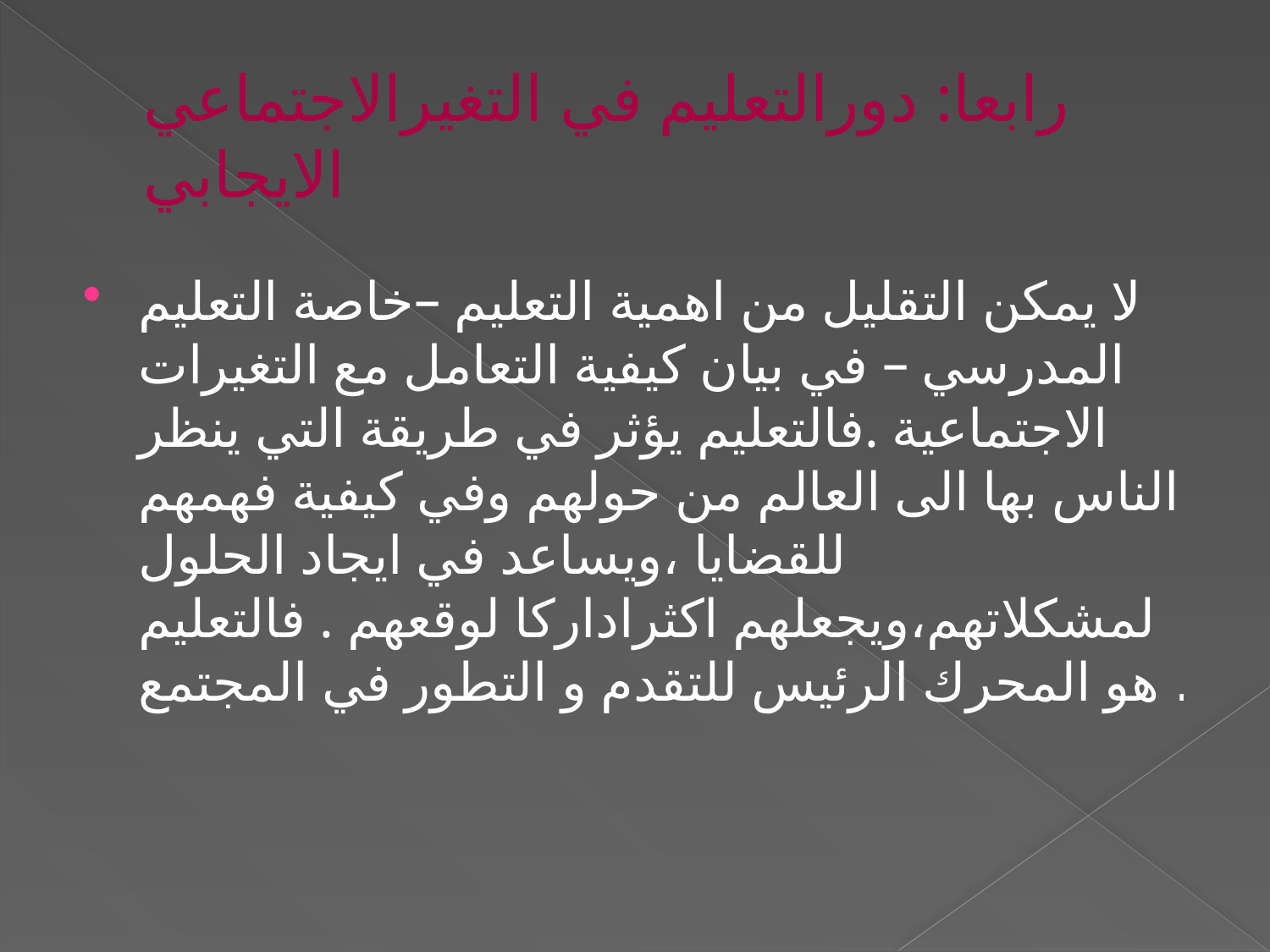

# رابعا: دورالتعليم في التغيرالاجتماعي الايجابي
لا يمكن التقليل من اهمية التعليم –خاصة التعليم المدرسي – في بيان كيفية التعامل مع التغيرات الاجتماعية .فالتعليم يؤثر في طريقة التي ينظر الناس بها الى العالم من حولهم وفي كيفية فهمهم للقضايا ،ويساعد في ايجاد الحلول لمشكلاتهم،ويجعلهم اكثراداركا لوقعهم . فالتعليم هو المحرك الرئيس للتقدم و التطور في المجتمع .